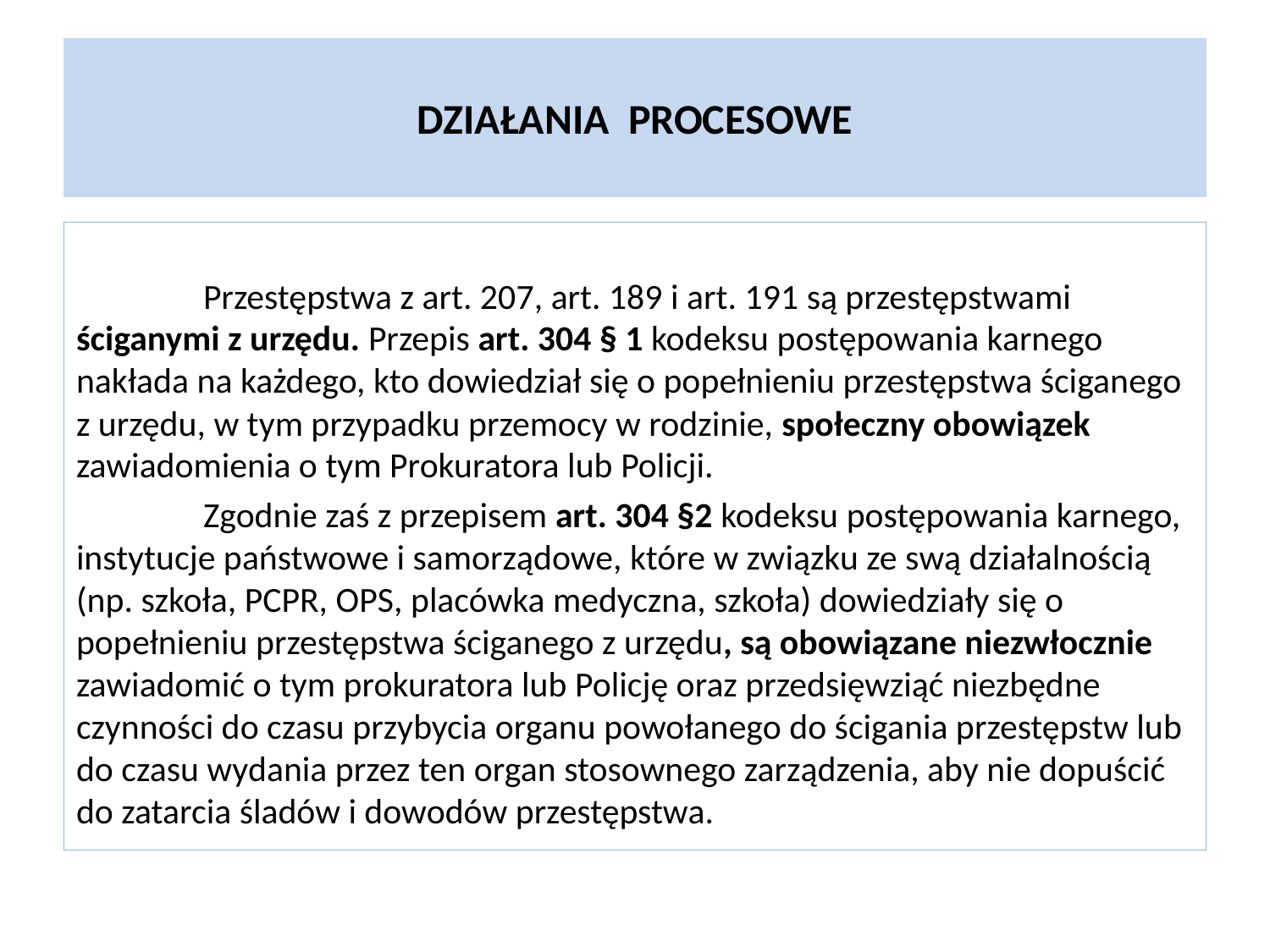

# DZIAŁANIA  PROCESOWE

	Przestępstwa z art. 207, art. 189 i art. 191 są przestępstwami ściganymi z urzędu. Przepis art. 304 § 1 kodeksu postępowania karnego nakłada na każdego, kto dowiedział się o popełnieniu przestępstwa ściganego z urzędu, w tym przypadku przemocy w rodzinie, społeczny obowiązek zawiadomienia o tym Prokuratora lub Policji.
	Zgodnie zaś z przepisem art. 304 §2 kodeksu postępowania karnego, instytucje państwowe i samorządowe, które w związku ze swą działalnością (np. szkoła, PCPR, OPS, placówka medyczna, szkoła) dowiedziały się o popełnieniu przestępstwa ściganego z urzędu, są obowiązane niezwłocznie zawiadomić o tym prokuratora lub Policję oraz przedsięwziąć niezbędne czynności do czasu przybycia organu powołanego do ścigania przestępstw lub do czasu wydania przez ten organ stosownego zarządzenia, aby nie dopuścić do zatarcia śladów i dowodów przestępstwa.